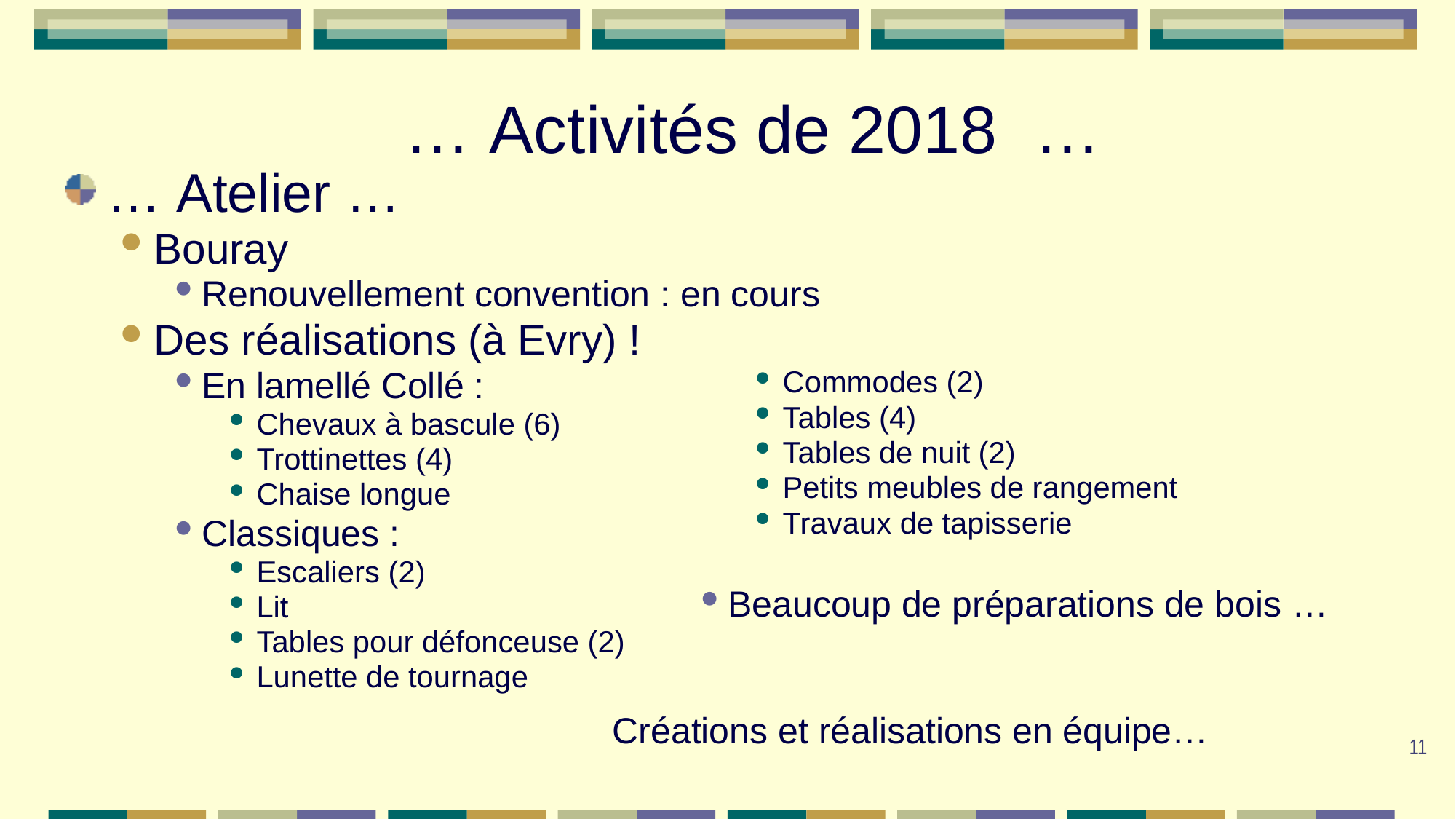

# … Activités de 2018  …
… Atelier …
Bouray
Renouvellement convention : en cours
Des réalisations (à Evry) !
En lamellé Collé :
Chevaux à bascule (6)
Trottinettes (4)
Chaise longue
Classiques :
Escaliers (2)
Lit
Tables pour défonceuse (2)
Lunette de tournage

Commodes (2)
Tables (4)
Tables de nuit (2)
Petits meubles de rangement
Travaux de tapisserie

Beaucoup de préparations de bois …

Créations et réalisations en équipe…
11